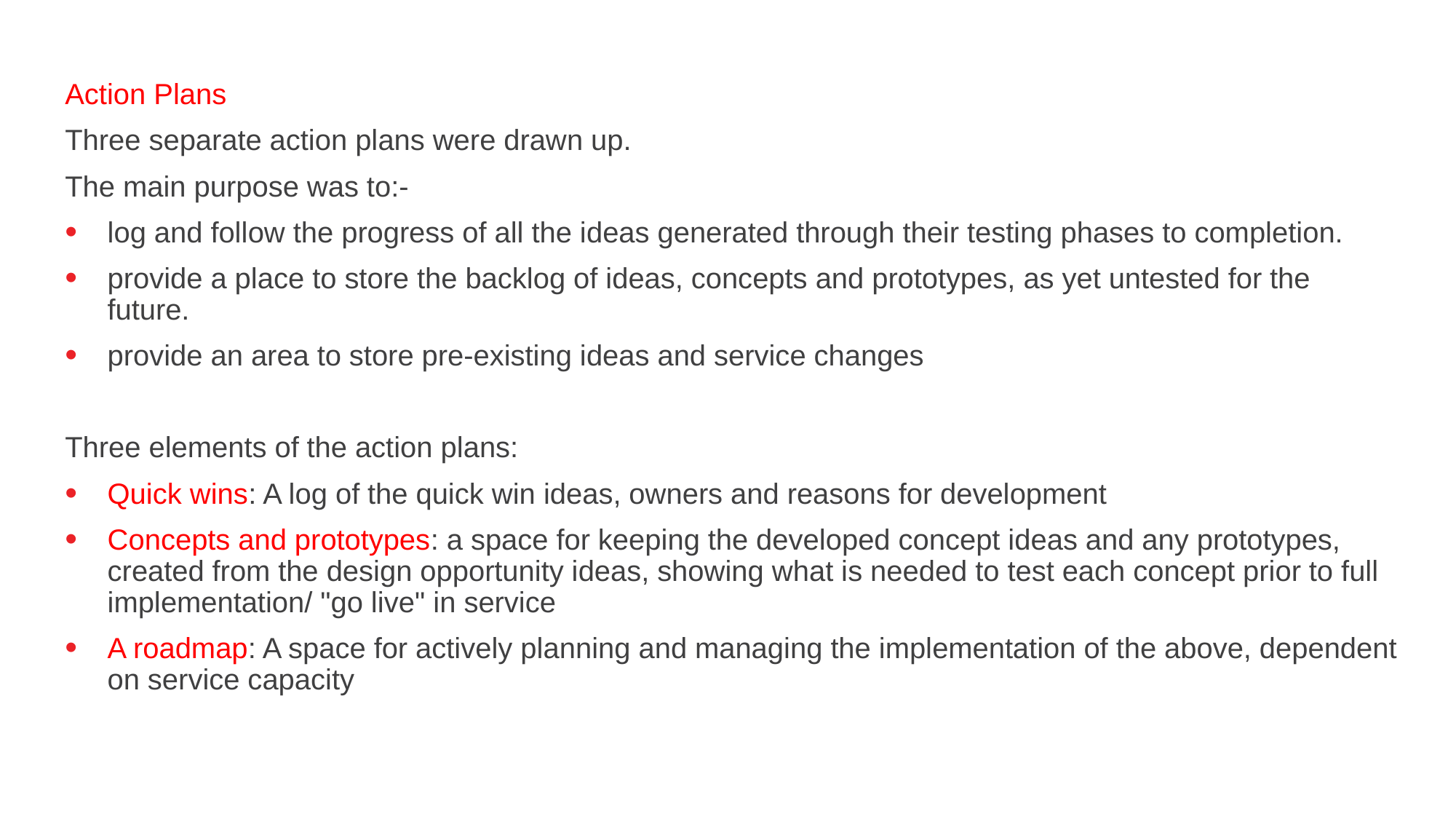

Action Plans
Three separate action plans were drawn up.
The main purpose was to:-
log and follow the progress of all the ideas generated through their testing phases to completion.
provide a place to store the backlog of ideas, concepts and prototypes, as yet untested for the future.
provide an area to store pre-existing ideas and service changes

Three elements of the action plans:
Quick wins: A log of the quick win ideas, owners and reasons for development
Concepts and prototypes: a space for keeping the developed concept ideas and any prototypes, created from the design opportunity ideas, showing what is needed to test each concept prior to full implementation/ "go live" in service
A roadmap: A space for actively planning and managing the implementation of the above, dependent on service capacity